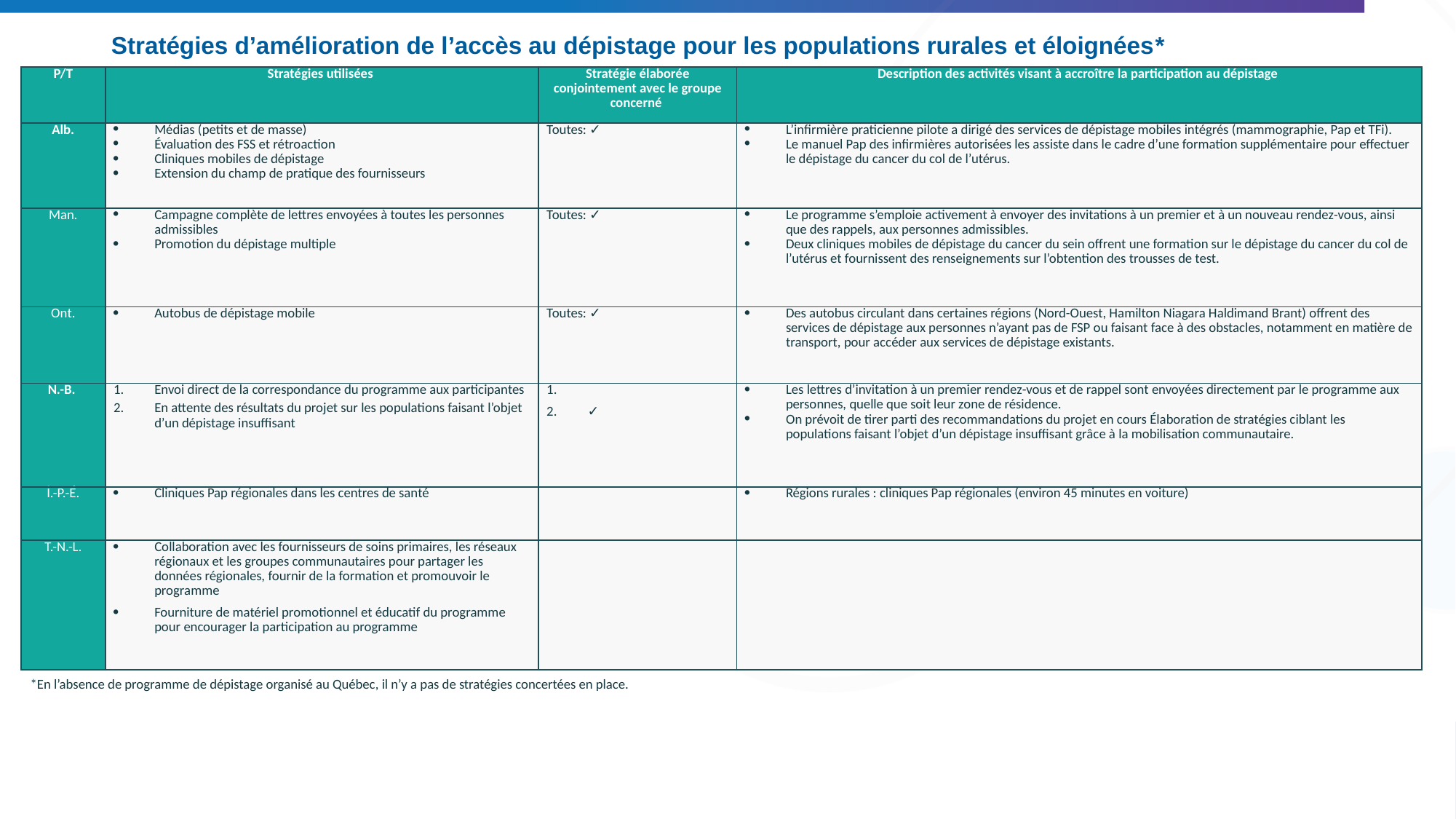

# Stratégies d’amélioration de l’accès au dépistage pour les populations rurales et éloignées*
| P/T | Stratégies utilisées | Stratégie élaborée conjointement avec le groupe concerné | Description des activités visant à accroître la participation au dépistage |
| --- | --- | --- | --- |
| Alb. | Médias (petits et de masse) Évaluation des FSS et rétroaction Cliniques mobiles de dépistage Extension du champ de pratique des fournisseurs | Toutes: ✓ | L’infirmière praticienne pilote a dirigé des services de dépistage mobiles intégrés (mammographie, Pap et TFi). Le manuel Pap des infirmières autorisées les assiste dans le cadre d’une formation supplémentaire pour effectuer le dépistage du cancer du col de l’utérus. |
| Man. | Campagne complète de lettres envoyées à toutes les personnes admissibles Promotion du dépistage multiple | Toutes: ✓ | Le programme s’emploie activement à envoyer des invitations à un premier et à un nouveau rendez-vous, ainsi que des rappels, aux personnes admissibles. Deux cliniques mobiles de dépistage du cancer du sein offrent une formation sur le dépistage du cancer du col de l’utérus et fournissent des renseignements sur l’obtention des trousses de test. |
| Ont. | Autobus de dépistage mobile | Toutes: ✓ | Des autobus circulant dans certaines régions (Nord-Ouest, Hamilton Niagara Haldimand Brant) offrent des services de dépistage aux personnes n’ayant pas de FSP ou faisant face à des obstacles, notamment en matière de transport, pour accéder aux services de dépistage existants. |
| N.-B. | Envoi direct de la correspondance du programme aux participantes En attente des résultats du projet sur les populations faisant l’objet d’un dépistage insuffisant | ✓ | Les lettres d’invitation à un premier rendez-vous et de rappel sont envoyées directement par le programme aux personnes, quelle que soit leur zone de résidence. On prévoit de tirer parti des recommandations du projet en cours Élaboration de stratégies ciblant les populations faisant l’objet d’un dépistage insuffisant grâce à la mobilisation communautaire. |
| Î.-P.-É. | Cliniques Pap régionales dans les centres de santé |  | Régions rurales : cliniques Pap régionales (environ 45 minutes en voiture) |
| T.-N.-L. | Collaboration avec les fournisseurs de soins primaires, les réseaux régionaux et les groupes communautaires pour partager les données régionales, fournir de la formation et promouvoir le programme Fourniture de matériel promotionnel et éducatif du programme pour encourager la participation au programme |  |  |
*En l’absence de programme de dépistage organisé au Québec, il n’y a pas de stratégies concertées en place.